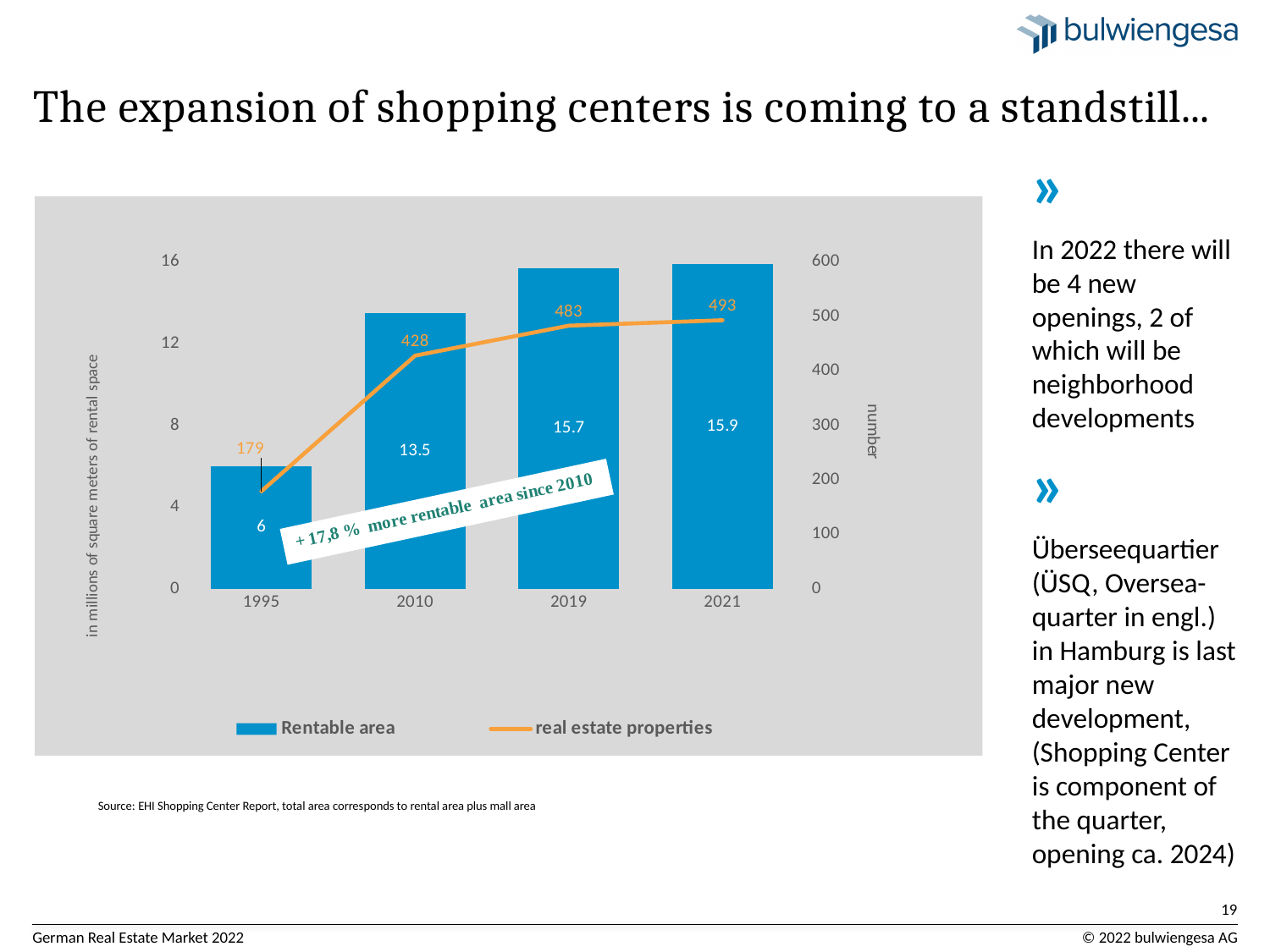

# The expansion of shopping centers is coming to a standstill...
»
In 2022 there will be 4 new openings, 2 of which will be neighborhood developments
»
Überseequartier (ÜSQ, Oversea-quarter in engl.) in Hamburg is last major new development, (Shopping Center is component of the quarter, opening ca. 2024)

### Chart

| Category | Rentable area | real estate properties |
|---|---|---|
| 1995 | 6.0 | 179.0 |
| 2010 | 13.5 | 428.0 |
| 2019 | 15.7 | 483.0 |
| 2021 | 15.9 | 493.0 |
+ 178 5 more area since 2010
Source: EHI Shopping Center Report, total area corresponds to rental area plus mall area
19
German Real Estate Market 2022
© 2022 bulwiengesa AG